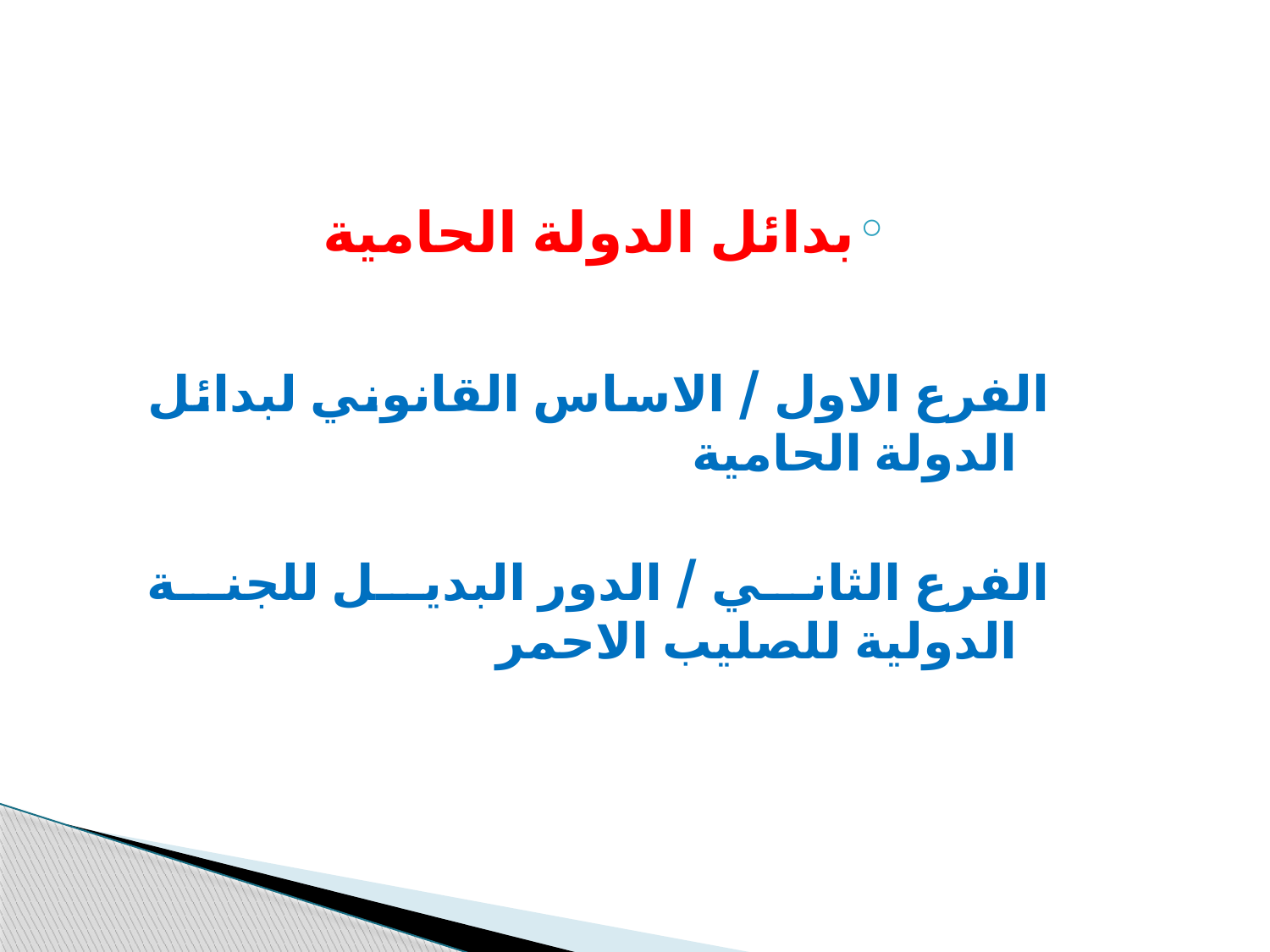

بدائل الدولة الحامية

الفرع الاول / الاساس القانوني لبدائل الدولة الحامية

الفرع الثاني / الدور البديل للجنة الدولية للصليب الاحمر